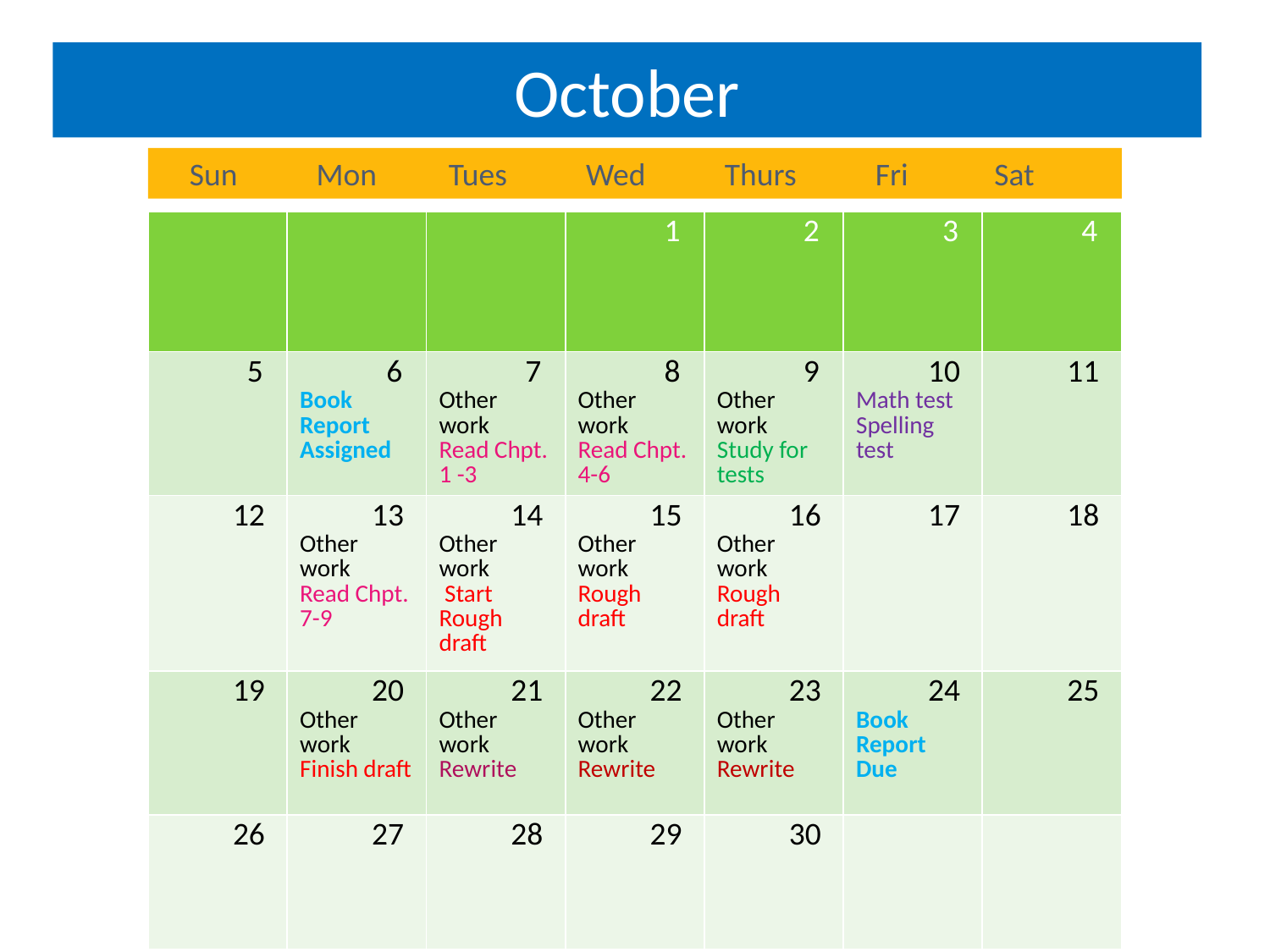

# October
    Sun           Mon          Tues           Wed           Thurs           Fri            Sat
|  |  |  | 1 | 2 | 3 | 4 |
| --- | --- | --- | --- | --- | --- | --- |
| 5 | 6 Book Report Assigned | 7 Other work Read Chpt. 1 -3 | 8 Other work Read Chpt. 4-6 | 9 Other work Study for tests | 10 Math test Spelling test | 11 |
| 12 | 13 Other work Read Chpt. 7-9 | 14 Other work Start Rough draft | 15 Other work Rough draft | 16 Other work Rough draft | 17 | 18 |
| 19 | 20 Other work Finish draft | 21 Other work Rewrite | 22 Other work Rewrite | 23 Other work Rewrite | 24 Book Report Due | 25 |
| 26 | 27 | 28 | 29 | 30 |  |  |